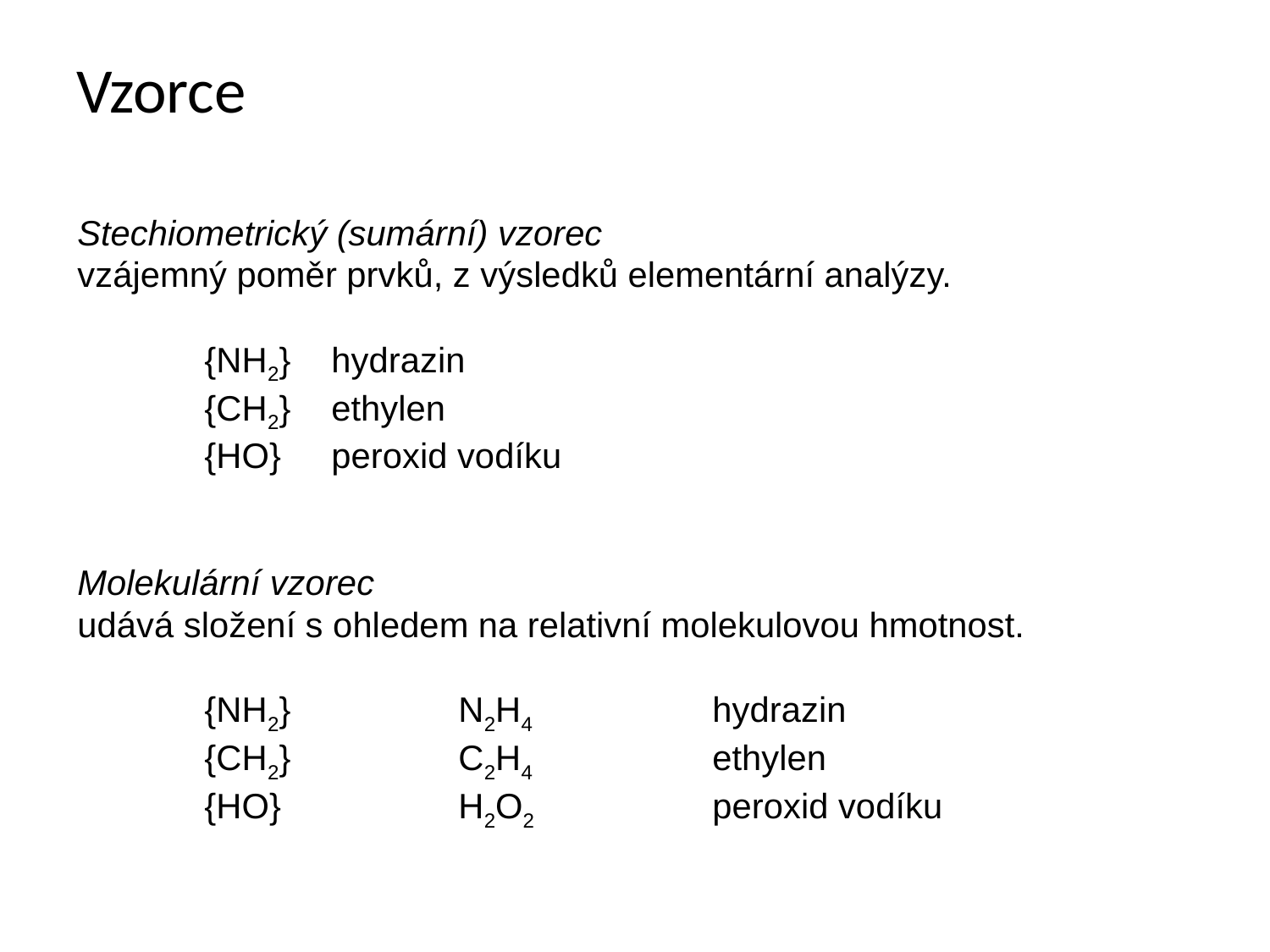

# Vzorce
Stechiometrický (sumární) vzorec
vzájemný poměr prvků, z výsledků elementární analýzy.

	{NH2} 	hydrazin
	{CH2} 	ethylen
	{HO}	peroxid vodíku

Molekulární vzorec
udává složení s ohledem na relativní molekulovou hmotnost.

	{NH2} 		N2H4		hydrazin
	{CH2} 		C2H4 		ethylen
	{HO}		H2O2		peroxid vodíku